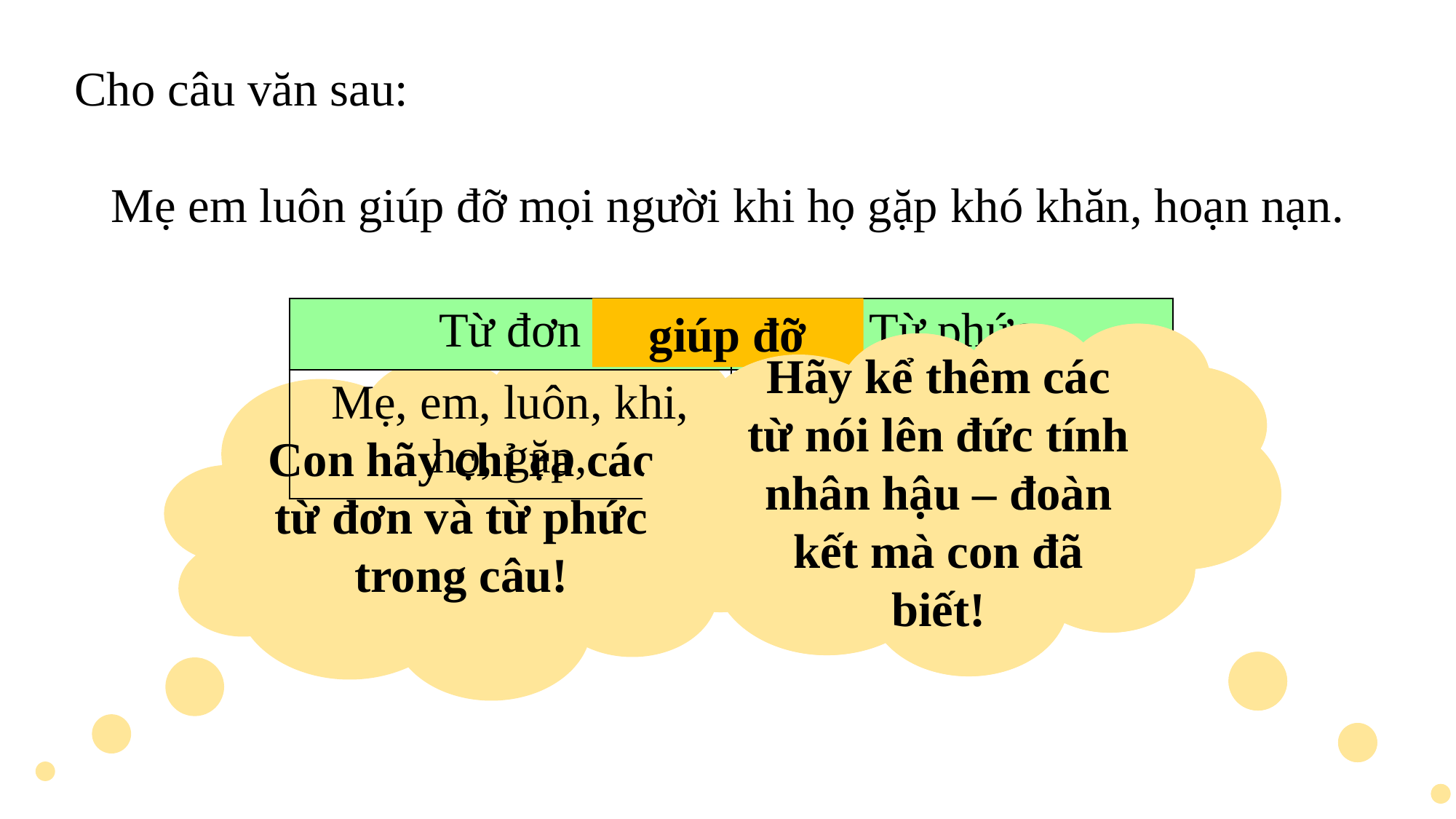

Cho câu văn sau:

   Mẹ em luôn giúp đỡ mọi người khi họ gặp khó khăn, hoạn nạn.

giúp đỡ
| Từ đơn | Từ phức |
| --- | --- |
| Mẹ, em, luôn, khi, họ, gặp, | Giúp đỡ, khó khăn, hoạn nạn. |
Hãy kể thêm các từ nói lên đức tính nhân hậu – đoàn kết mà con đã biết!
Trong các từ trên, từ nào nói lên đức tính nhân hậu?
Con hãy chỉ ra các từ đơn và từ phức trong câu!